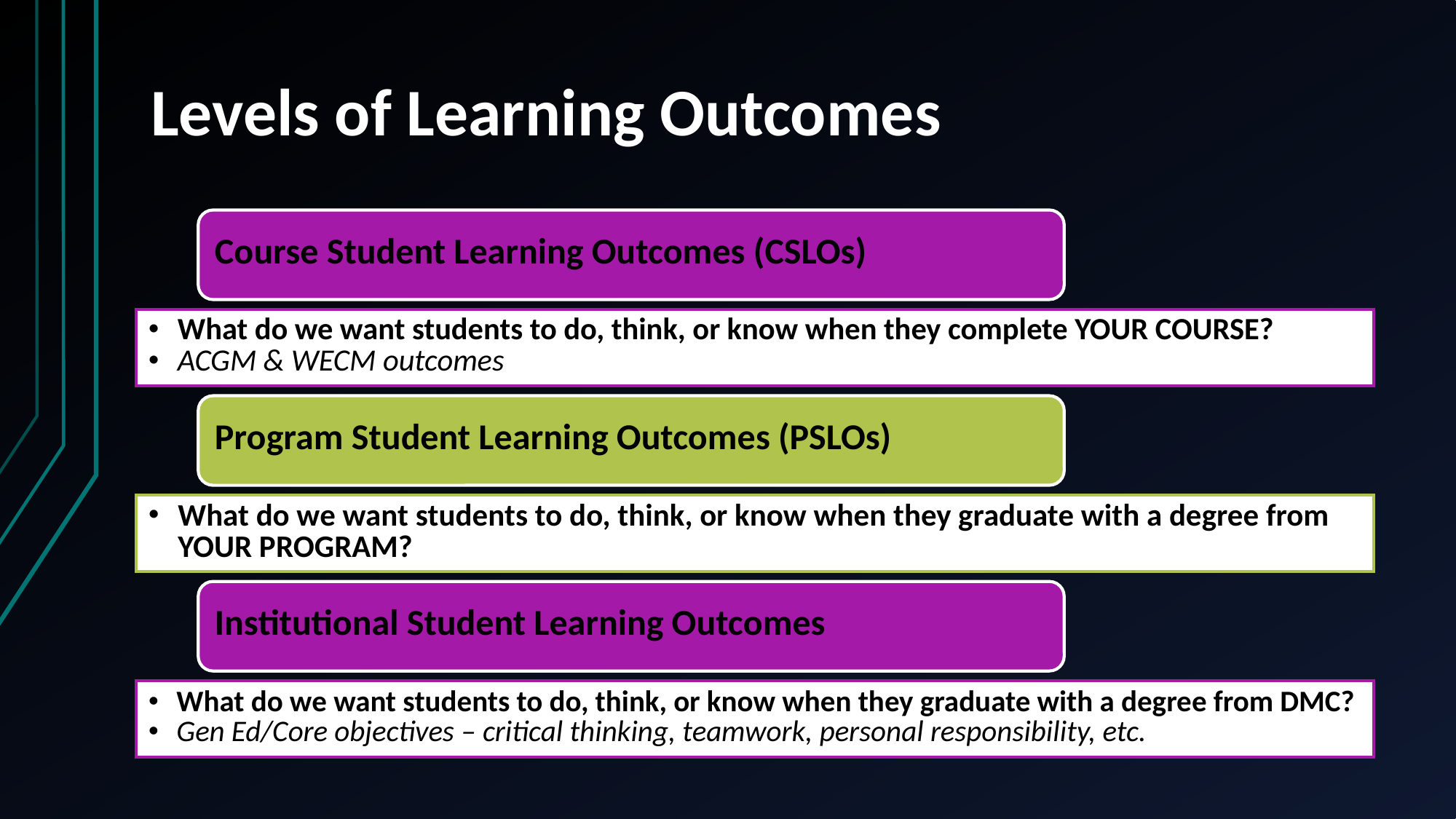

# Levels of Learning Outcomes
Course Student Learning Outcomes (CSLOs)
Program Student Learning Outcomes (PSLOs)
Institutional Student Learning Outcomes
What do we want students to do, think, or know when they graduate with a degree from DMC?
Gen Ed/Core objectives – critical thinking, teamwork, personal responsibility, etc.
What do we want students to do, think, or know when they graduate with a degree from YOUR PROGRAM?
What do we want students to do, think, or know when they complete YOUR COURSE?
ACGM & WECM outcomes